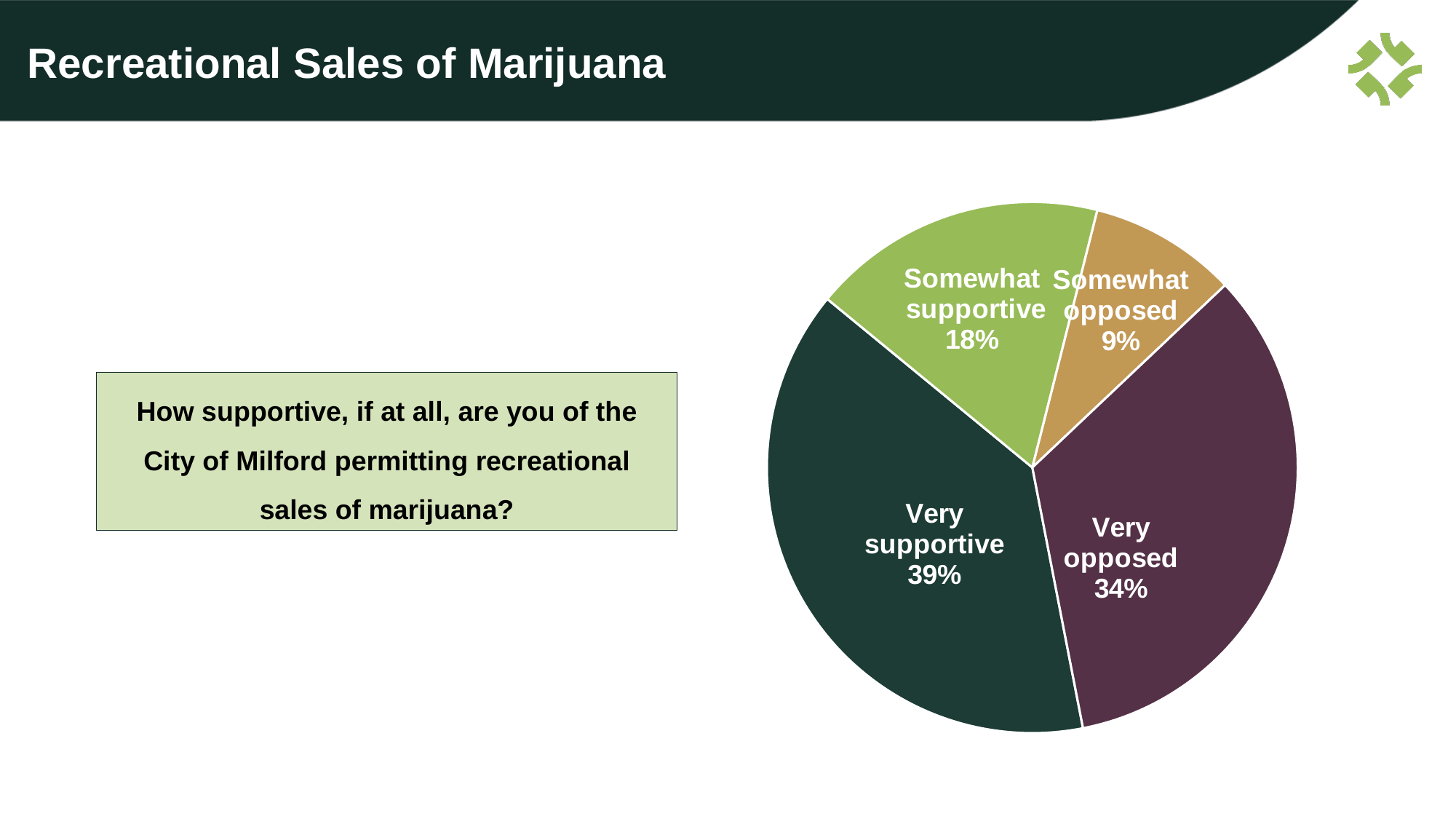

# Recreational Sales of Marijuana

### Chart

| Category | Column1 |
|---|---|
| Very supportive | 0.39 |
| Somewhat supportive | 0.18 |
| Somewhat opposed | 0.09 |
| Very opposed | 0.34 |
How supportive, if at all, are you of the City of Milford permitting recreational sales of marijuana?
30